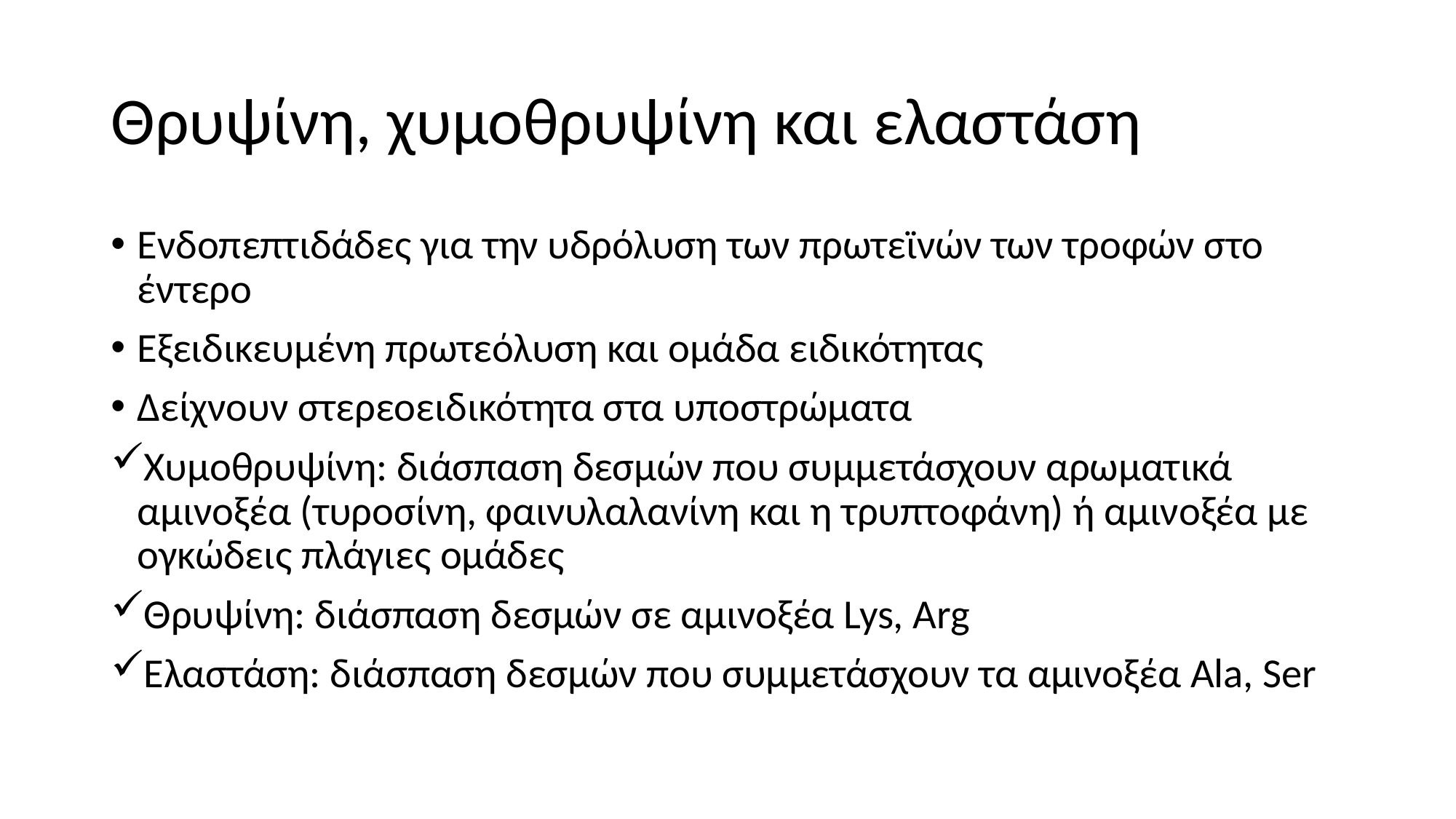

# Θρυψίνη, χυμοθρυψίνη και ελαστάση
Ενδοπεπτιδάδες για την υδρόλυση των πρωτεϊνών των τροφών στο έντερο
Εξειδικευμένη πρωτεόλυση και ομάδα ειδικότητας
Δείχνουν στερεοειδικότητα στα υποστρώματα
Χυμοθρυψίνη: διάσπαση δεσμών που συμμετάσχουν αρωματικά αμινοξέα (τυροσίνη, φαινυλαλανίνη και η τρυπτοφάνη) ή αμινοξέα με ογκώδεις πλάγιες ομάδες
Θρυψίνη: διάσπαση δεσμών σε αμινοξέα Lys, Arg
Ελαστάση: διάσπαση δεσμών που συμμετάσχουν τα αμινοξέα Ala, Ser